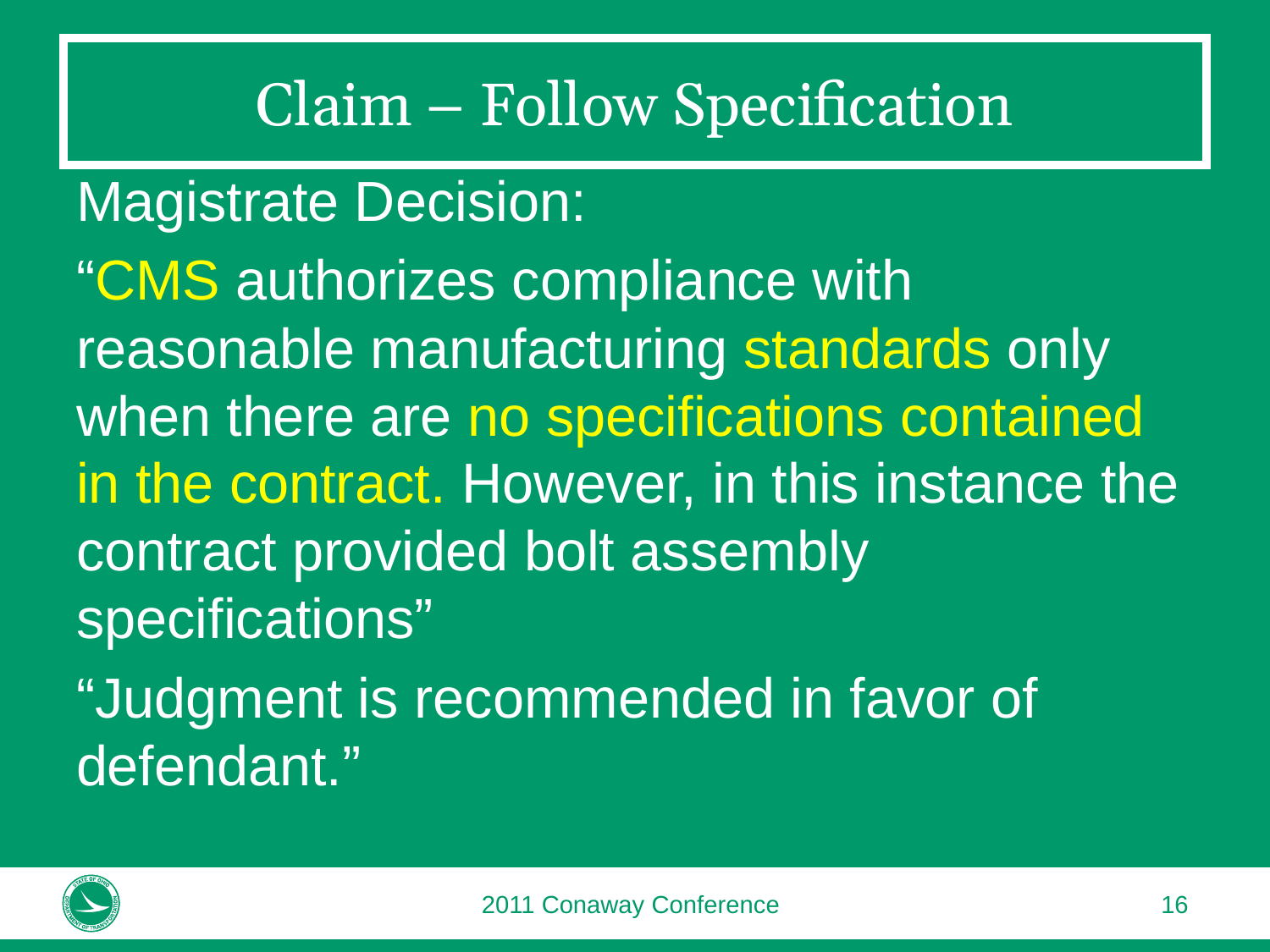

# Claim – Follow Specification
Magistrate Decision:
“CMS authorizes compliance with reasonable manufacturing standards only when there are no specifications contained in the contract. However, in this instance the contract provided bolt assembly specifications”
“Judgment is recommended in favor of defendant.”
2011 Conaway Conference